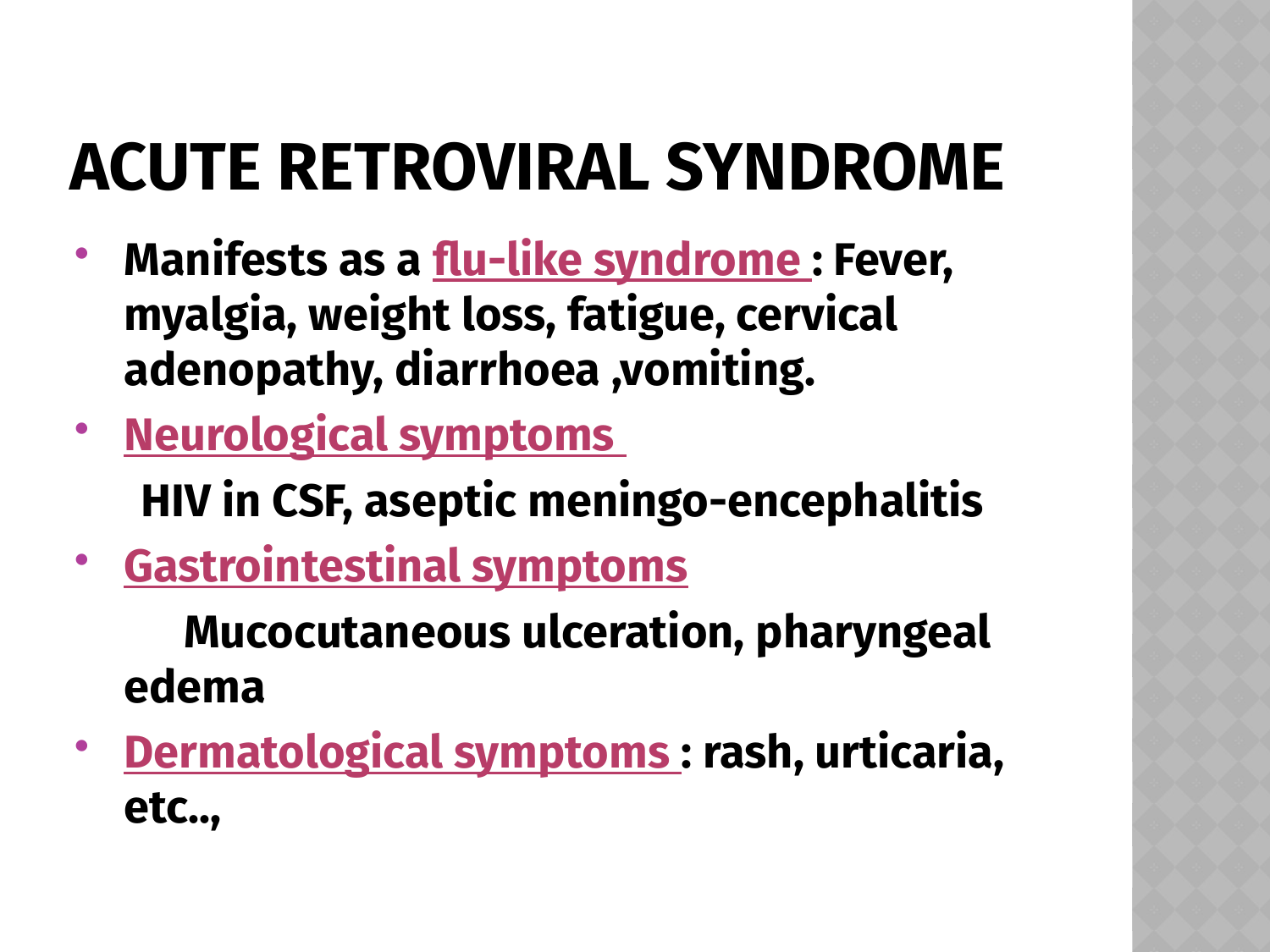

# Acute retroviral syndrome
Manifests as a flu-like syndrome : Fever, myalgia, weight loss, fatigue, cervical adenopathy, diarrhoea ,vomiting.
Neurological symptoms
      HIV in CSF, aseptic meningo-encephalitis
Gastrointestinal symptoms
          Mucocutaneous ulceration, pharyngeal edema
Dermatological symptoms : rash, urticaria, etc..,